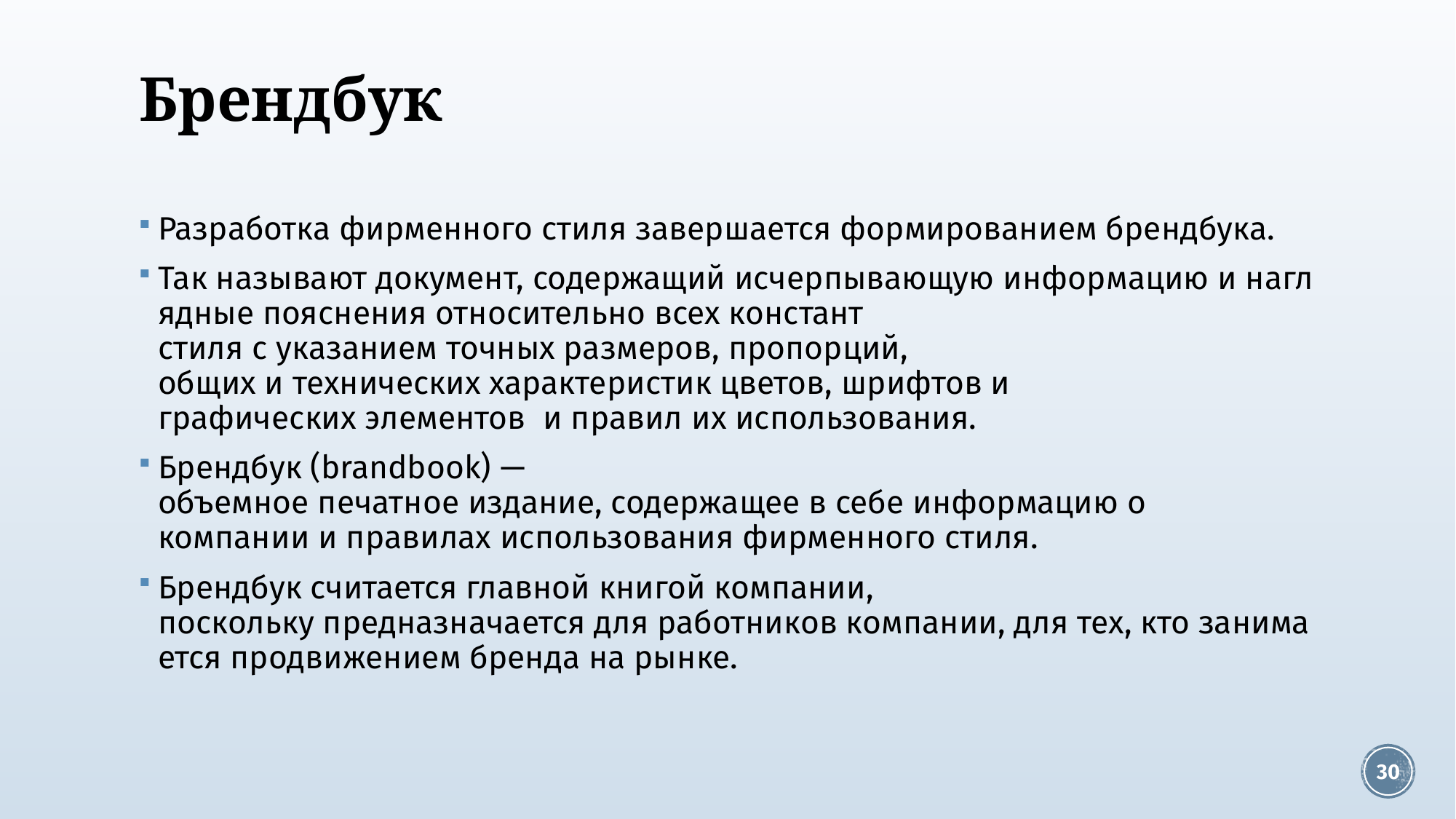

# Брендбук
Разработка фирменного стиля завершается формированием брендбука.
Так называют документ, содержащий исчерпывающую информацию и наглядные пояснения относительно всех констант стиля с указанием точных размеров, пропорций,  общих и технических характеристик цветов, шрифтов и графических элементов  и правил их использования.
Брендбук (brandbооk) —  объемное печатное издание, содержащее в себе информацию о компании и правилах использования фирменного стиля.
Брендбук считается главной книгой компании,  поскольку предназначается для работников компании, для тех, кто занимается продвижением бренда на рынке.

30